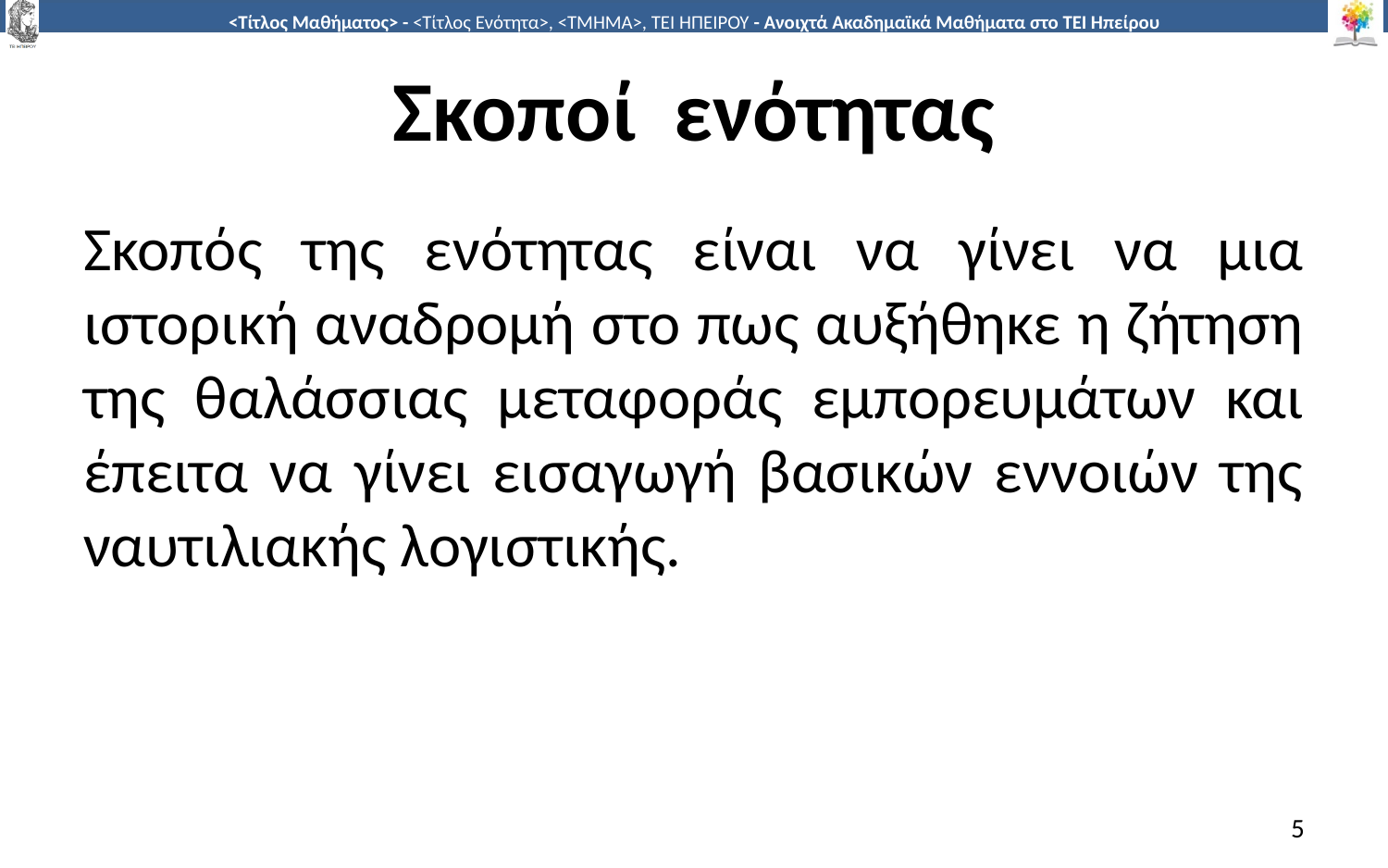

# Σκοποί  ενότητας
Σκοπός της ενότητας είναι να γίνει να μια ιστορική αναδρομή στο πως αυξήθηκε η ζήτηση της θαλάσσιας μεταφοράς εμπορευμάτων και έπειτα να γίνει εισαγωγή βασικών εννοιών της ναυτιλιακής λογιστικής.
5